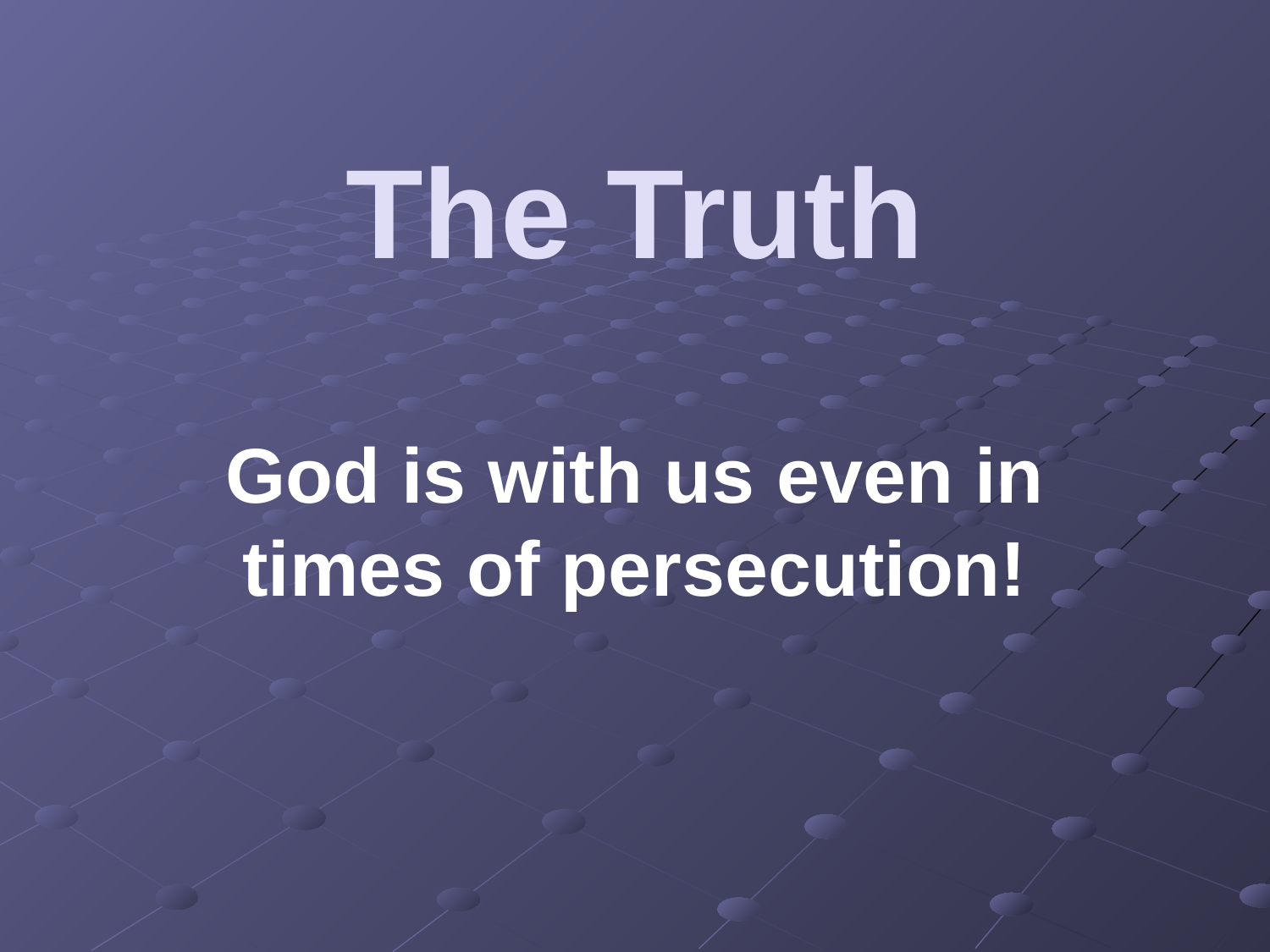

# The Truth
God is with us even in times of persecution!